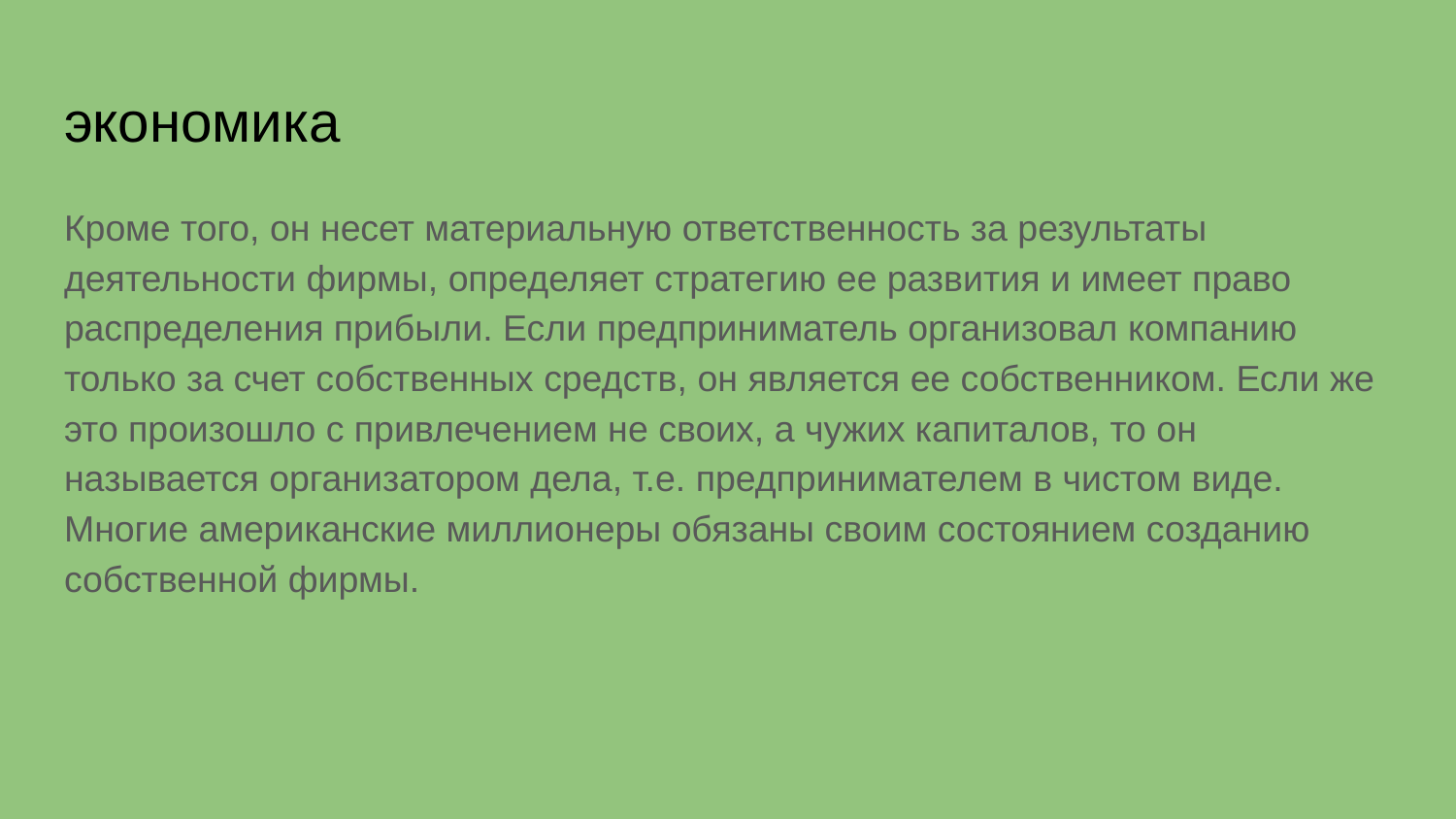

# экономика
Кроме того, он несет материальную ответственность за результаты деятельности фирмы, определяет стратегию ее развития и имеет право распределения прибыли. Если предприниматель организовал компанию только за счет собственных средств, он является ее собственником. Если же это произошло с привлечением не своих, а чужих капиталов, то он называется организатором дела, т.е. предпринимателем в чистом виде. Многие американские миллионеры обязаны своим состоянием созданию собственной фирмы.